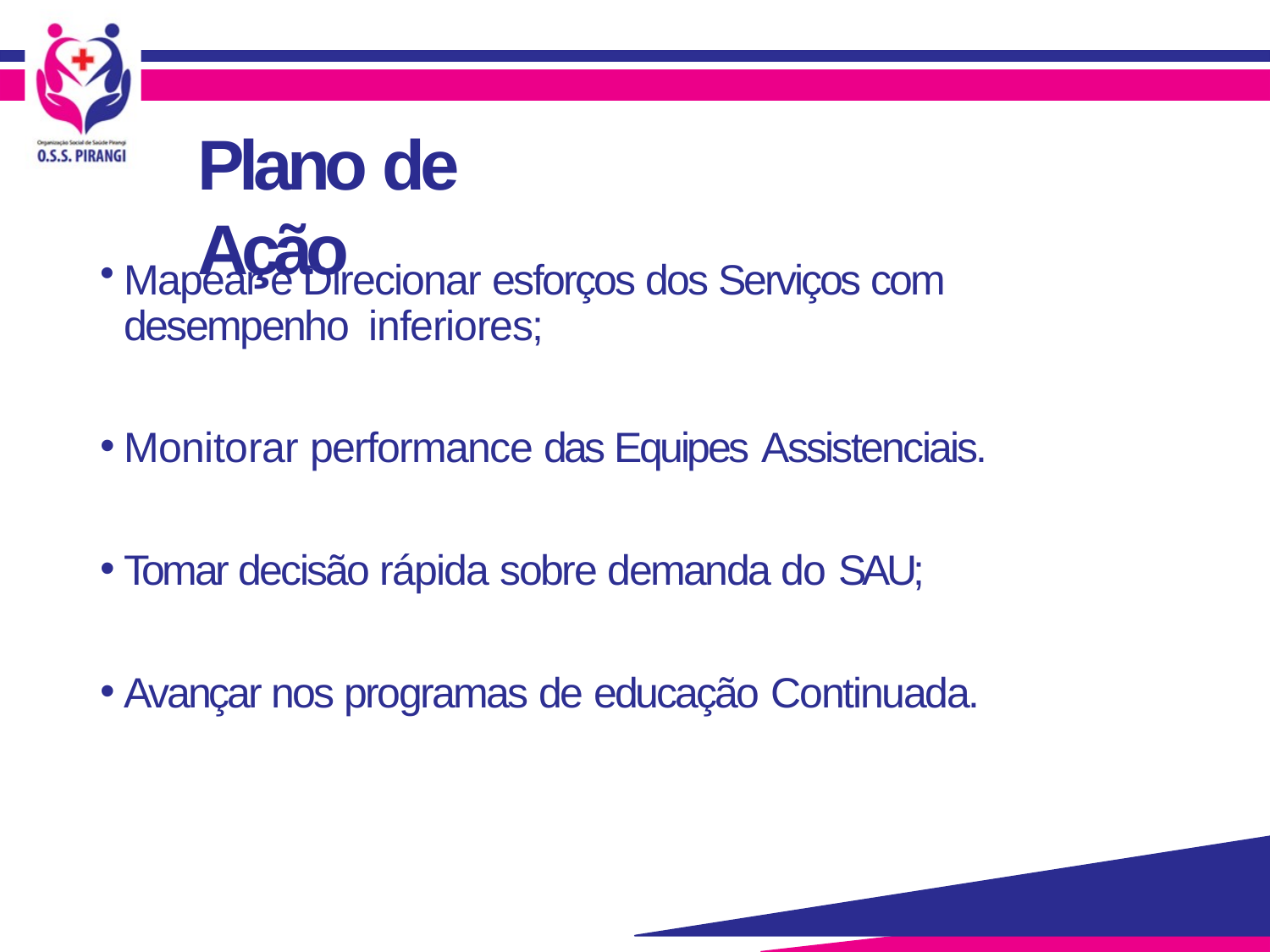

# Plano de Ação
Mapear e Direcionar esforços dos Serviços com desempenho  inferiores;

Monitorar performance das Equipes Assistenciais.

Tomar decisão rápida sobre demanda do SAU;

Avançar nos programas de educação Continuada.